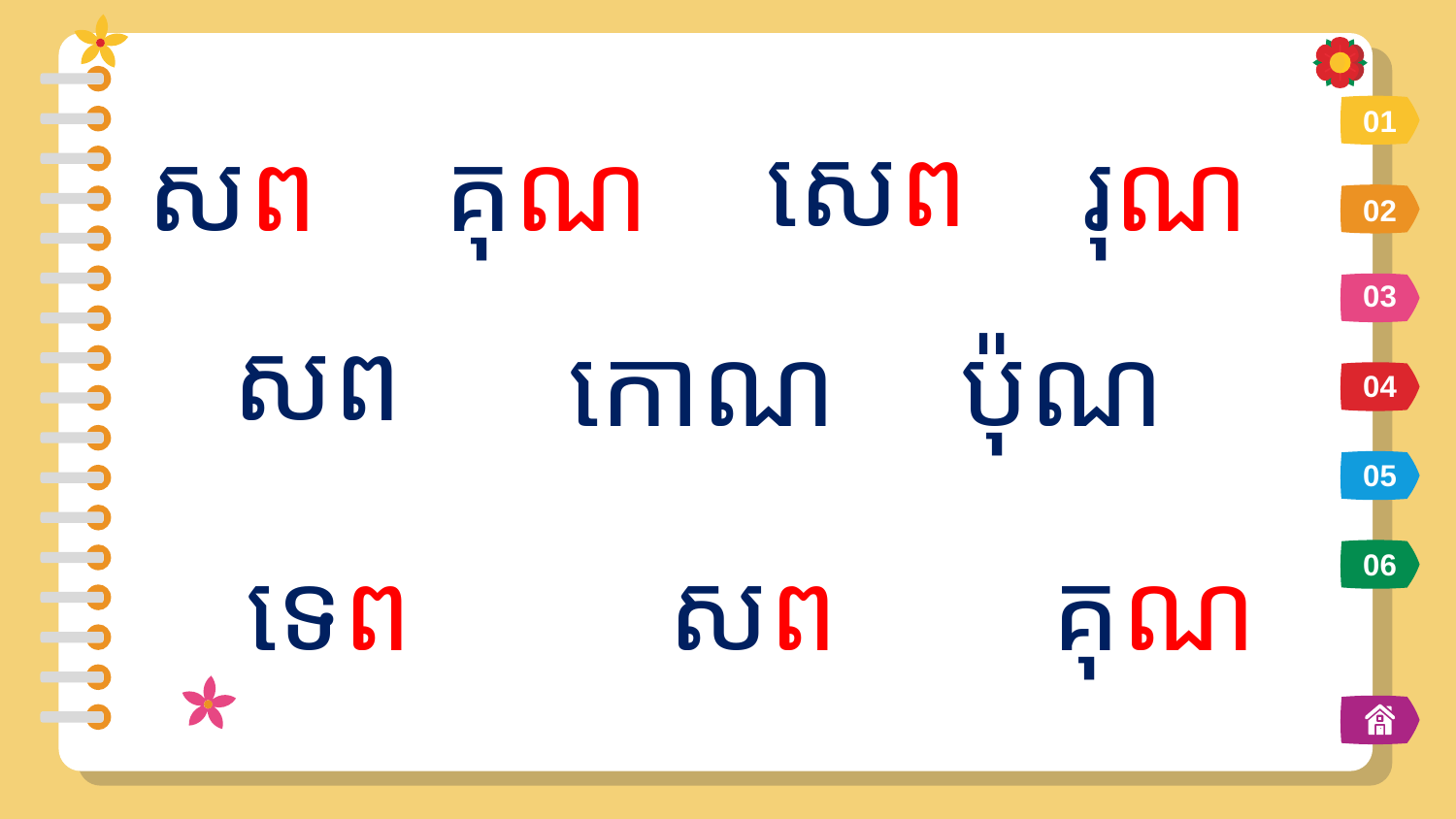

សេព
សព
គុណ
រុណ
01
02
03
សព
កោណ
ប៉ុណ
04
05
ទេព
សព
គុណ
06